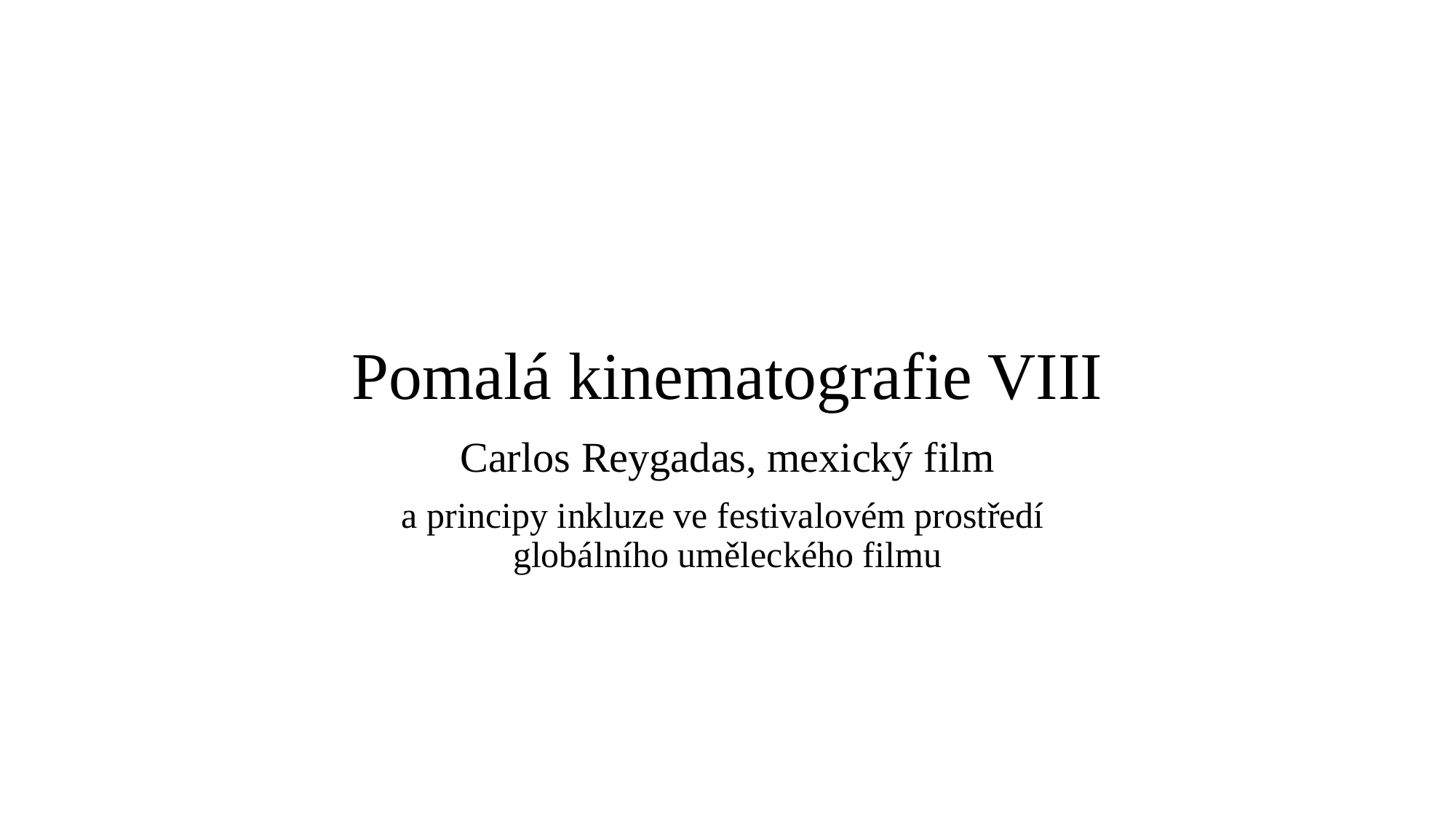

# Pomalá kinematografie VIII
Carlos Reygadas, mexický film
a principy inkluze ve festivalovém prostředí
globálního uměleckého filmu